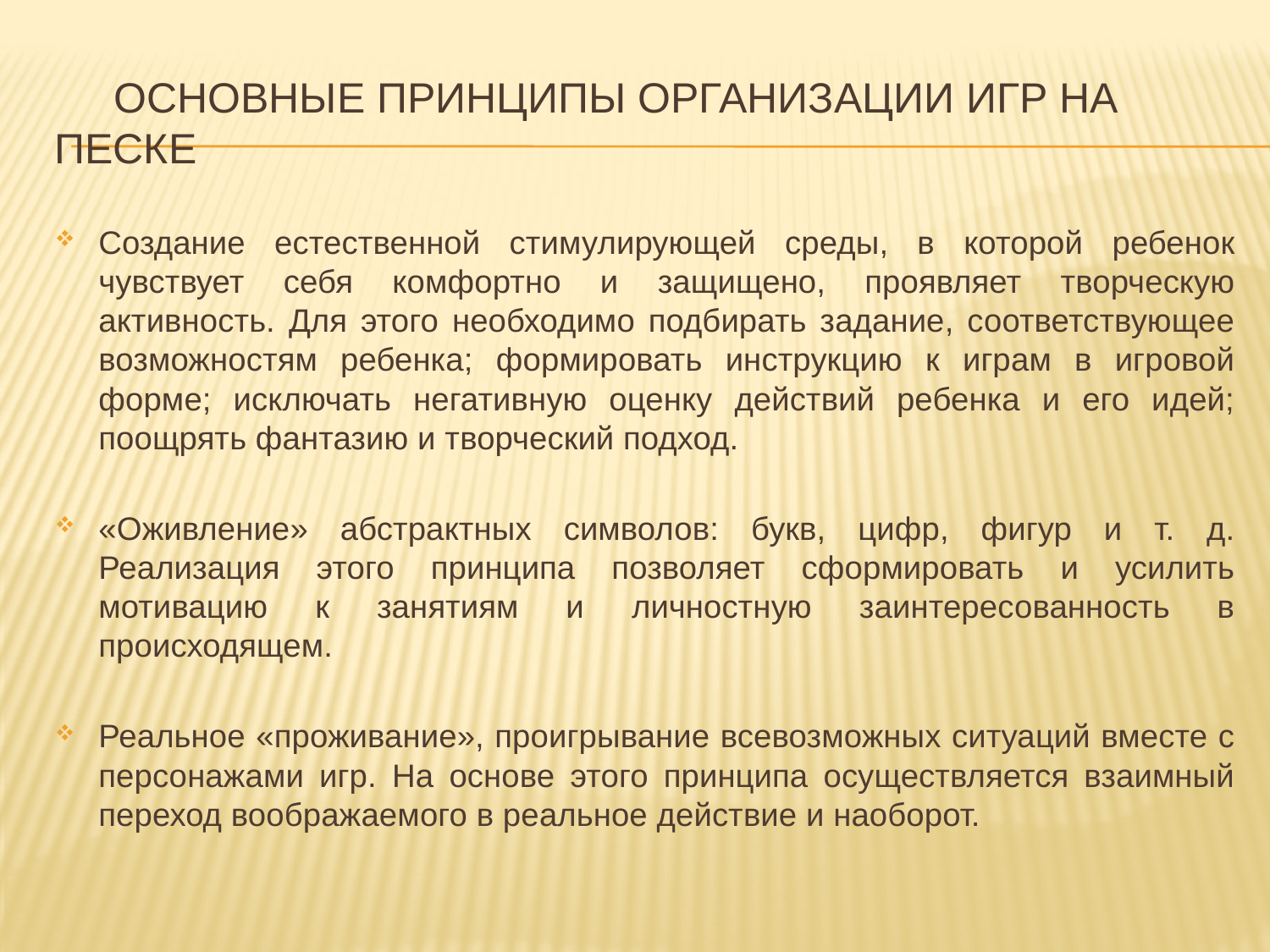

# Основные принципы организации игр на песке
Создание естественной стимулирующей среды, в которой ребенок чувствует себя комфортно и защищено, проявляет творческую активность. Для этого необходимо подбирать задание, соответствующее возможностям ребенка; формировать инструкцию к играм в игровой форме; исключать негативную оценку действий ребенка и его идей; поощрять фантазию и творческий подход.

«Оживление» абстрактных символов: букв, цифр, фигур и т. д. Реализация этого принципа позволяет сформировать и усилить мотивацию к занятиям и личностную заинтересованность в происходящем.

Реальное «проживание», проигрывание всевозможных ситуаций вместе с персонажами игр. На основе этого принципа осуществляется взаимный переход воображаемого в реальное действие и наоборот.